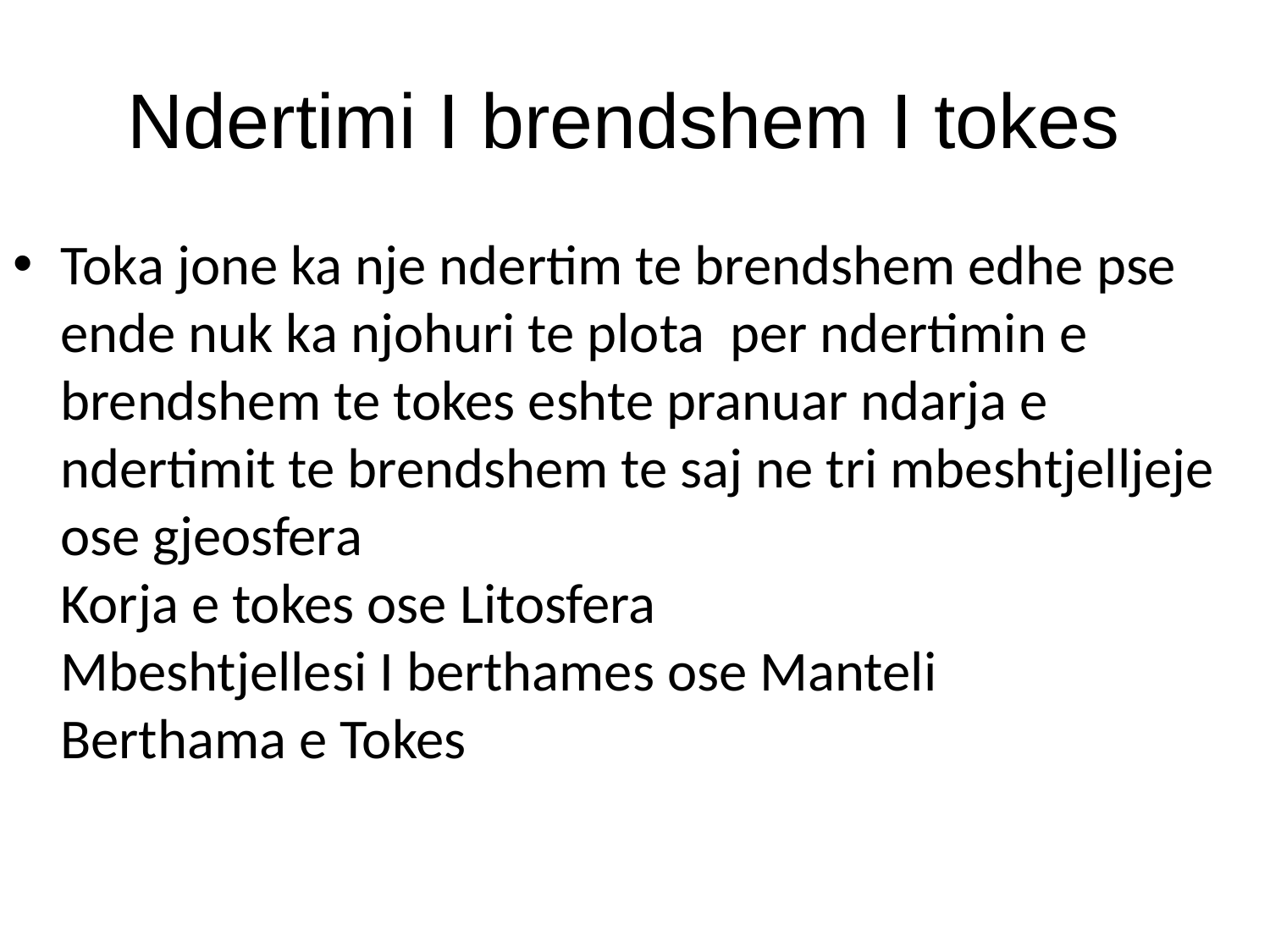

# Ndertimi I brendshem I tokes
Toka jone ka nje ndertim te brendshem edhe pse ende nuk ka njohuri te plota  per ndertimin e brendshem te tokes eshte pranuar ndarja e ndertimit te brendshem te saj ne tri mbeshtjelljeje ose gjeosfera 							Korja e tokes ose Litosfera 					Mbeshtjellesi I berthames ose Manteli			Berthama e Tokes